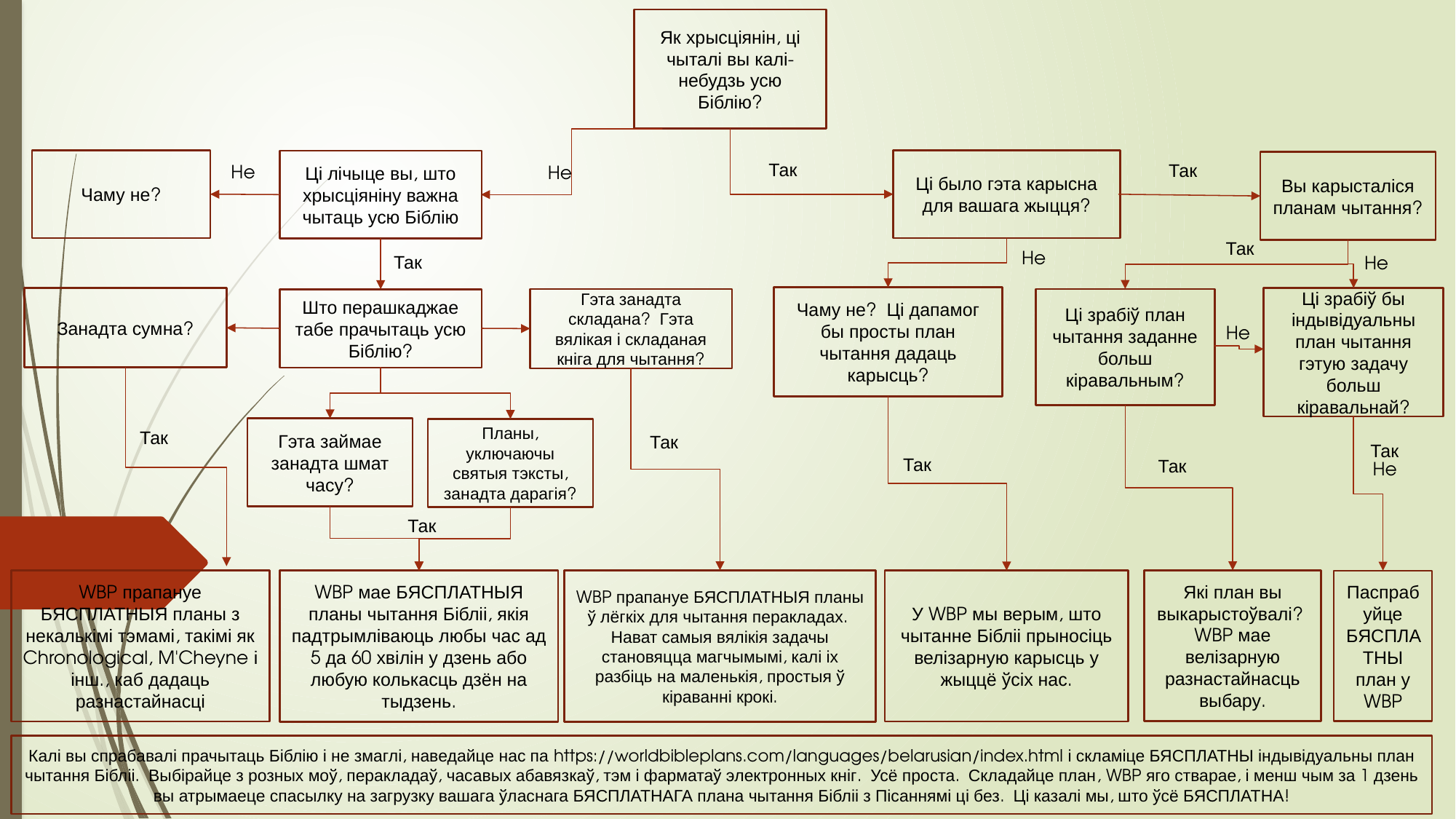

Як хрысціянін, ці чыталі вы калі-небудзь усю Біблію?
Чаму не?
Так
Ці было гэта карысна для вашага жыцця?
Ці лічыце вы, што хрысціяніну важна чытаць усю Біблію
Так
Вы карысталіся планам чытання?
He
He
Так
He
Так
He
Чаму не?  Ці дапамог бы просты план чытання дадаць карысць?
Ці зрабіў бы індывідуальны план чытання гэтую задачу больш кіравальнай?
Занадта сумна?
Гэта занадта складана?  Гэта вялікая і складаная кніга для чытання?
Ці зрабіў план чытання заданне больш кіравальным?
Што перашкаджае табе прачытаць усю Біблію?
He
Так
Гэта займае занадта шмат часу?
Планы, уключаючы святыя тэксты, занадта дарагія?
Так
Так
Так
Так
He
Так
WBP прапануе БЯСПЛАТНЫЯ планы з некалькімі тэмамі, такімі як Chronological, M'Cheyne і інш., каб дадаць разнастайнасці
WBP прапануе БЯСПЛАТНЫЯ планы ў лёгкіх для чытання перакладах.  Нават самыя вялікія задачы становяцца магчымымі, калі іх разбіць на маленькія, простыя ў кіраванні крокі.
Які план вы выкарыстоўвалі?  WBP мае велізарную разнастайнасць выбару.
WBP мае БЯСПЛАТНЫЯ планы чытання Бібліі, якія падтрымліваюць любы час ад 5 да 60 хвілін у дзень або любую колькасць дзён на тыдзень.
У WBP мы верым, што чытанне Бібліі прыносіць велізарную карысць у жыццё ўсіх нас.
Паспрабуйце БЯСПЛАТНЫ план у WBP
Калі вы спрабавалі прачытаць Біблію і не змаглі, наведайце нас па https://worldbibleplans.com/languages/belarusian/index.html і скламіце БЯСПЛАТНЫ індывідуальны план чытання Бібліі.  Выбірайце з розных моў, перакладаў, часавых абавязкаў, тэм і фарматаў электронных кніг.  Усё проста.  Складайце план, WBP яго стварае, і менш чым за 1 дзень вы атрымаеце спасылку на загрузку вашага ўласнага БЯСПЛАТНАГА плана чытання Бібліі з Пісаннямі ці без.  Ці казалі мы, што ўсё БЯСПЛАТНА!